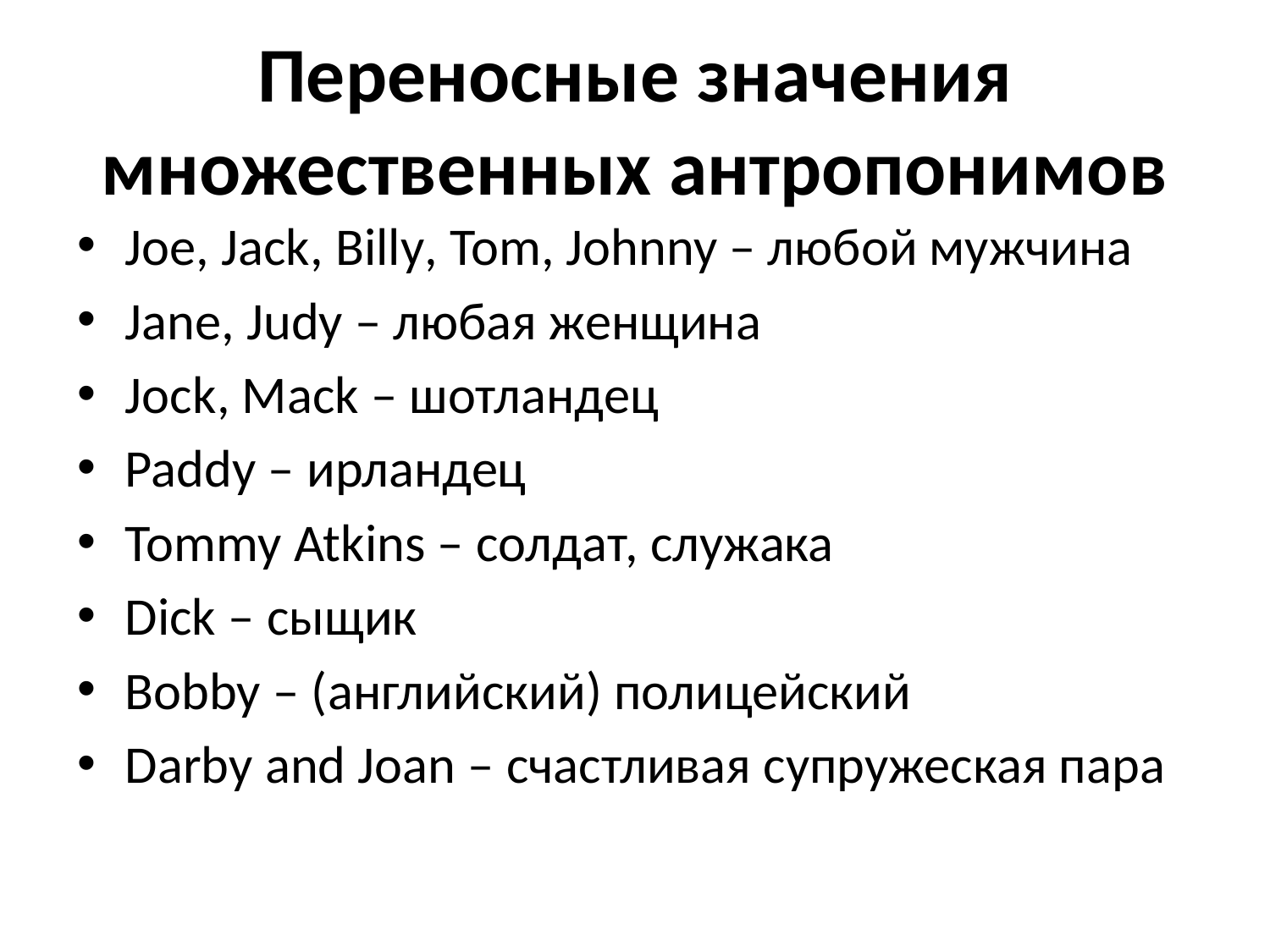

# Переносные значения множественных антропонимов
Joe, Jack, Billy, Tom, Johnny – любой мужчина
Jane, Judy – любая женщина
Jock, Mack – шотландец
Paddy – ирландец
Tommy Atkins – солдат, служака
Dick – сыщик
Bobby – (английский) полицейский
Darby and Joan – счастливая супружеская пара